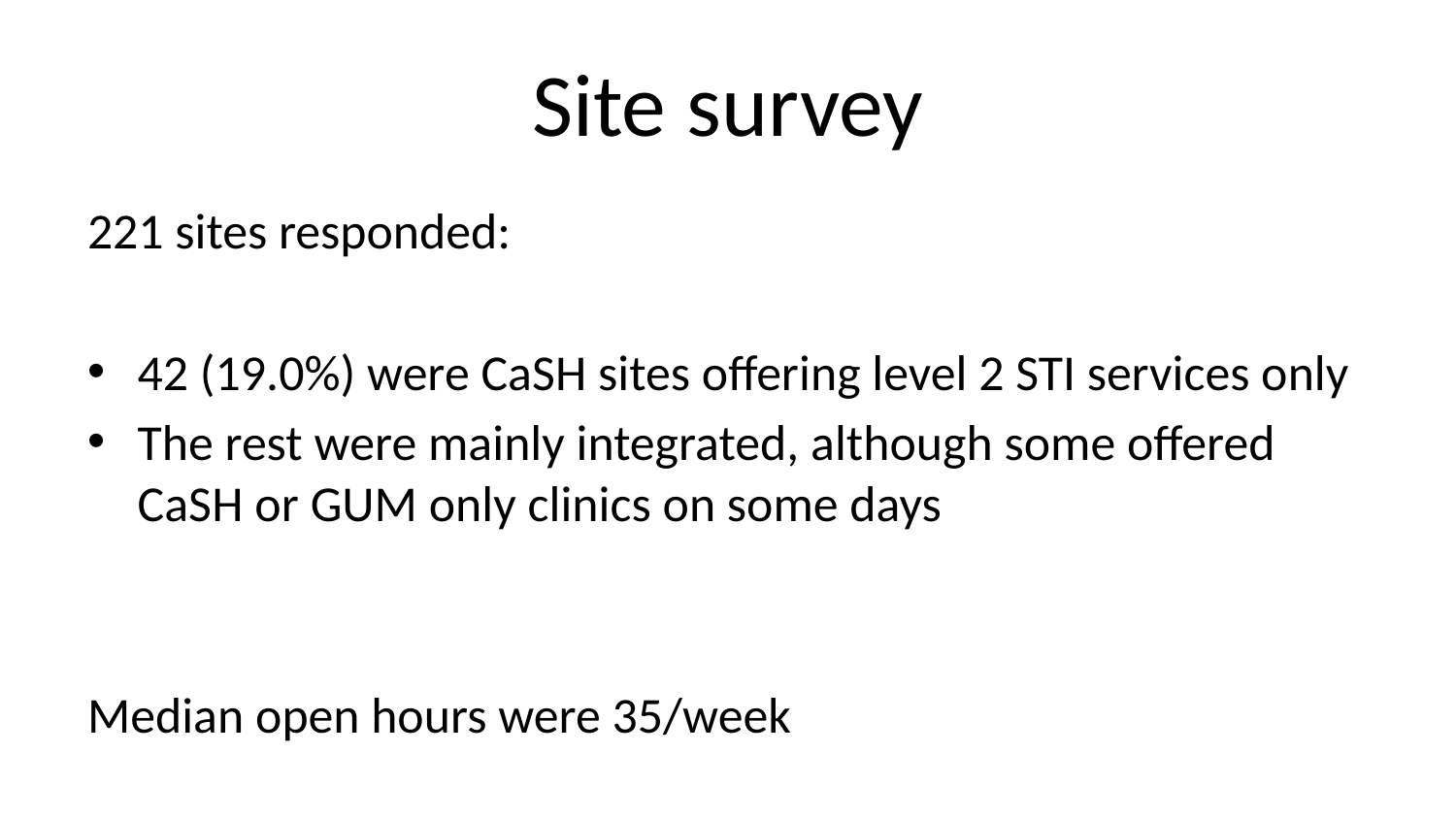

# Site survey
221 sites responded:

42 (19.0%) were CaSH sites offering level 2 STI services only
The rest were mainly integrated, although some offered CaSH or GUM only clinics on some days

Median open hours were 35/week